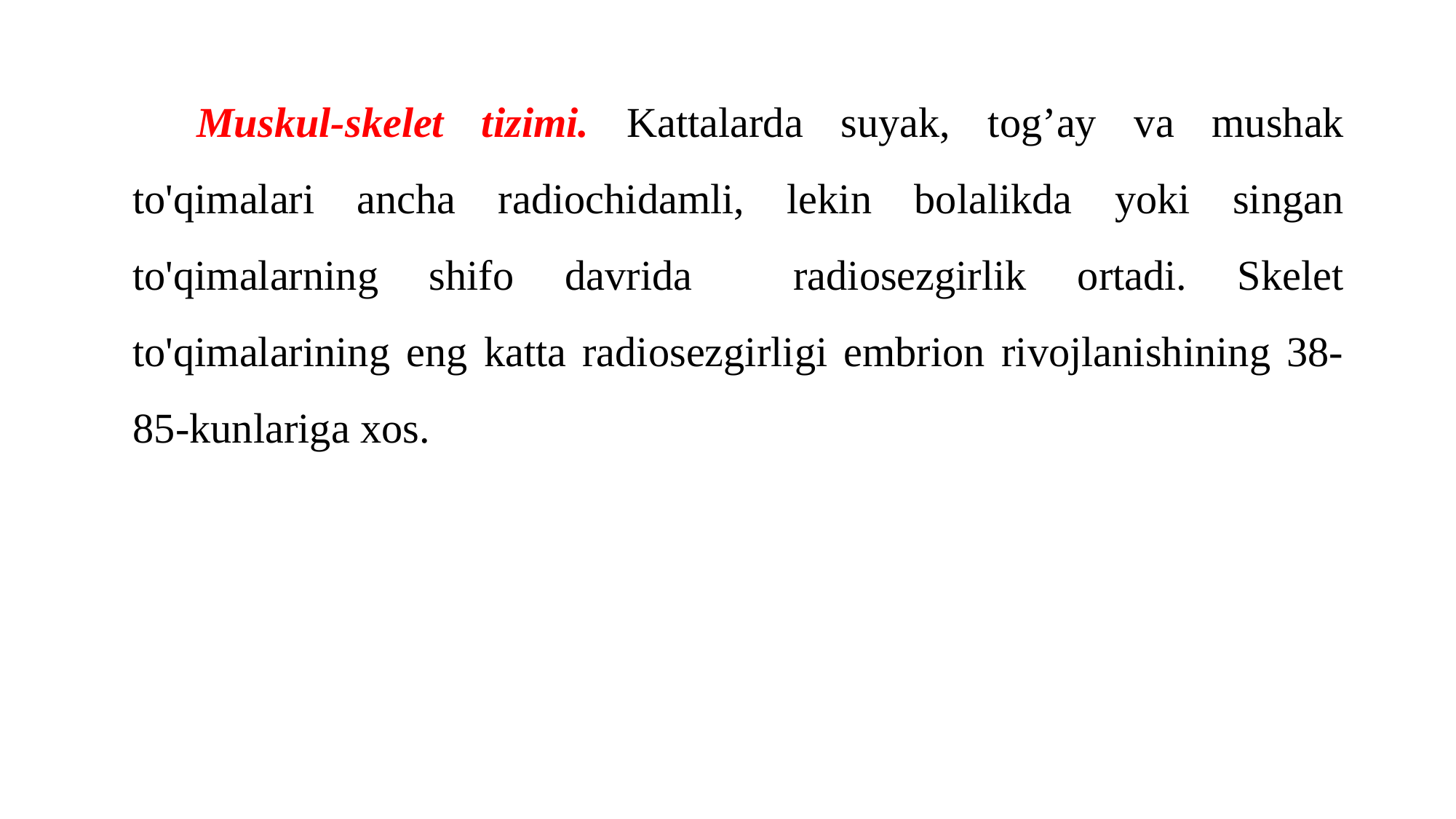

Muskul-skelet tizimi. Kattalarda suyak, tog’ay va mushak to'qimalari ancha radiochidamli, lekin bolalikda yoki singan to'qimalarning shifo davrida  radiosezgirlik ortadi. Skelet to'qimalarining eng katta radiosezgirligi embrion rivojlanishining 38-85-kunlariga xos.